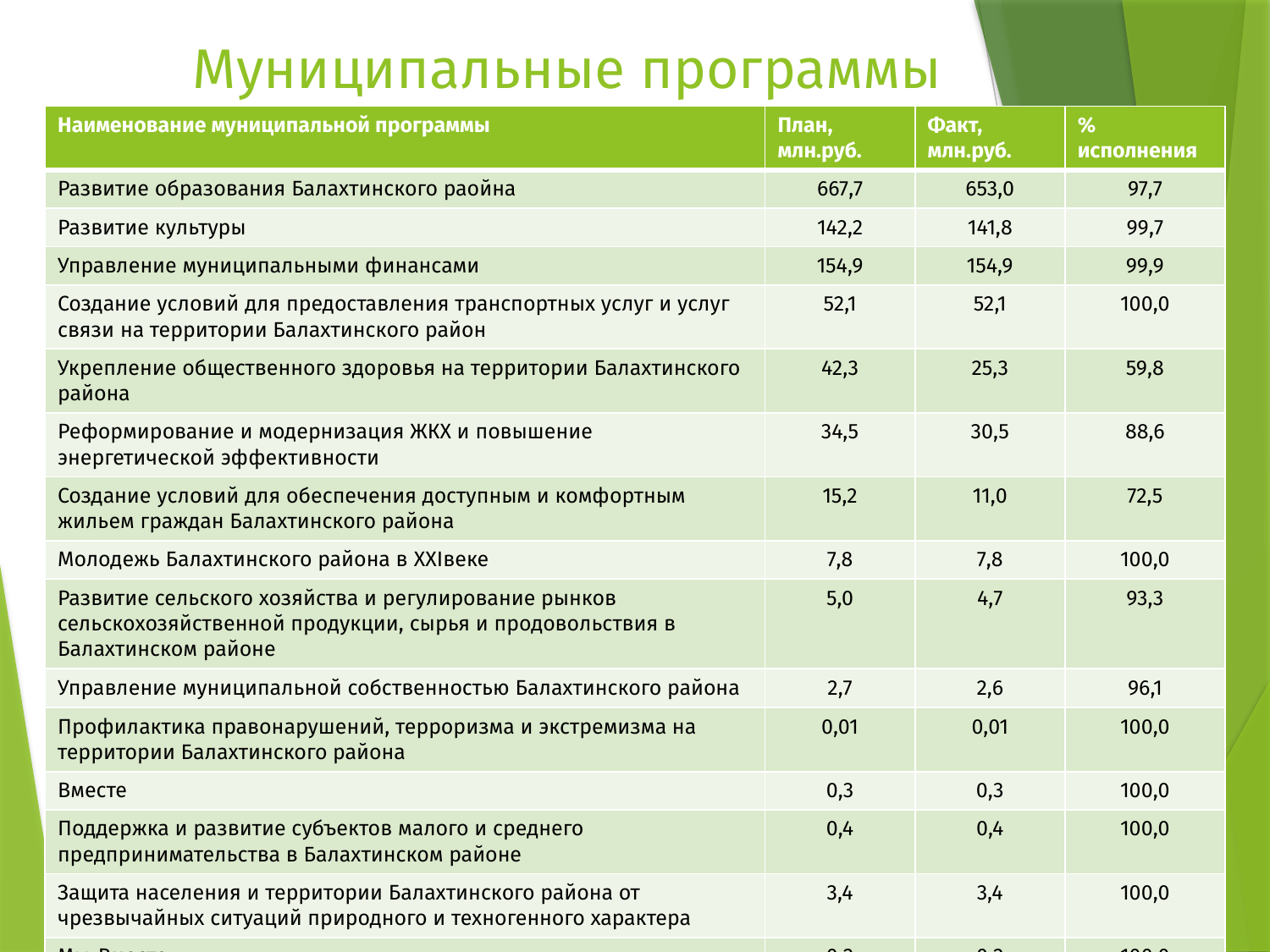

# Муниципальные программы
| Наименование муниципальной программы | План, млн.руб. | Факт, млн.руб. | % исполнения |
| --- | --- | --- | --- |
| Развитие образования Балахтинского раойна | 667,7 | 653,0 | 97,7 |
| Развитие культуры | 142,2 | 141,8 | 99,7 |
| Управление муниципальными финансами | 154,9 | 154,9 | 99,9 |
| Создание условий для предоставления транспортных услуг и услуг связи на территории Балахтинского район | 52,1 | 52,1 | 100,0 |
| Укрепление общественного здоровья на территории Балахтинского района | 42,3 | 25,3 | 59,8 |
| Реформирование и модернизация ЖКХ и повышение энергетической эффективности | 34,5 | 30,5 | 88,6 |
| Создание условий для обеспечения доступным и комфортным жильем граждан Балахтинского района | 15,2 | 11,0 | 72,5 |
| Молодежь Балахтинского района в XXIвеке | 7,8 | 7,8 | 100,0 |
| Развитие сельского хозяйства и регулирование рынков сельскохозяйственной продукции, сырья и продовольствия в Балахтинском районе | 5,0 | 4,7 | 93,3 |
| Управление муниципальной собственностью Балахтинского района | 2,7 | 2,6 | 96,1 |
| Профилактика правонарушений, терроризма и экстремизма на территории Балахтинского района | 0,01 | 0,01 | 100,0 |
| Вместе | 0,3 | 0,3 | 100,0 |
| Поддержка и развитие субъектов малого и среднего предпринимательства в Балахтинском районе | 0,4 | 0,4 | 100,0 |
| Защита населения и территории Балахтинского района от чрезвычайных ситуаций природного и техногенного характера | 3,4 | 3,4 | 100,0 |
| Мы-Вместе | 0,2 | 0,2 | 100,0 |